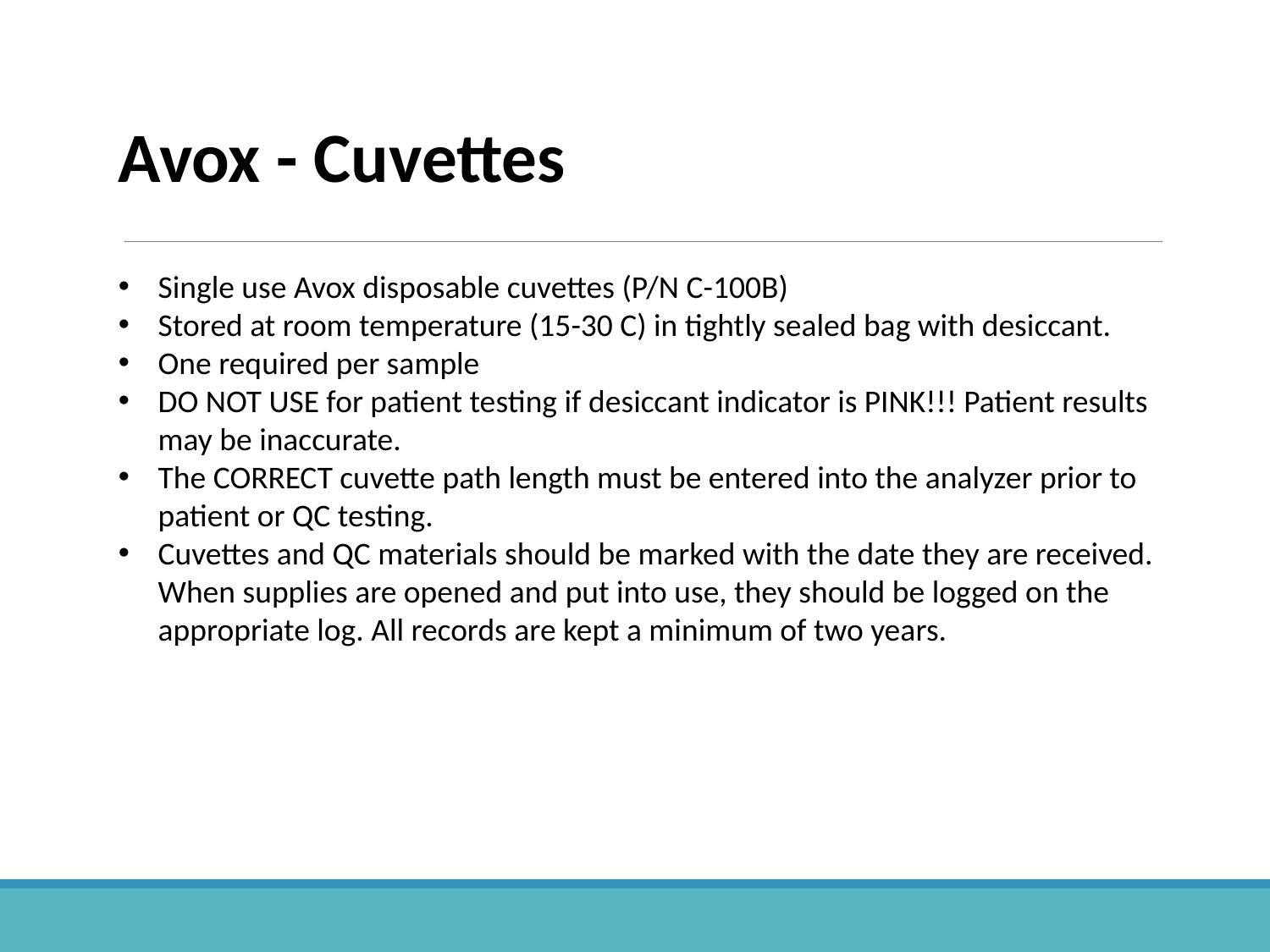

Avox - Cuvettes

Single use Avox disposable cuvettes (P/N C-100B)
Stored at room temperature (15-30 C) in tightly sealed bag with desiccant.
One required per sample
DO NOT USE for patient testing if desiccant indicator is PINK!!! Patient results may be inaccurate.
The CORRECT cuvette path length must be entered into the analyzer prior to patient or QC testing.
Cuvettes and QC materials should be marked with the date they are received. When supplies are opened and put into use, they should be logged on the appropriate log. All records are kept a minimum of two years.